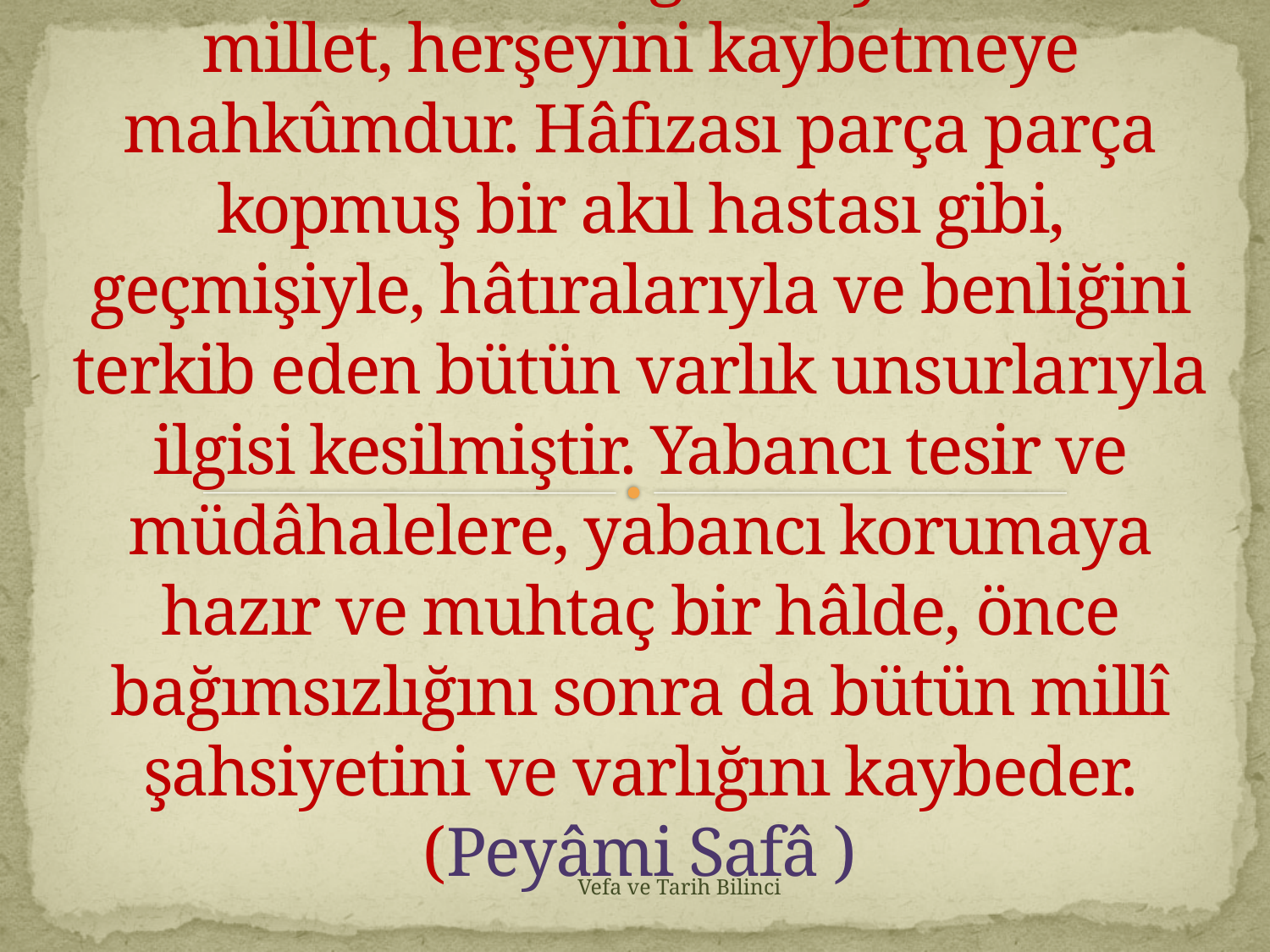

# Tarihinin sürekliliğini kaybeden bir millet, herşeyini kaybetmeye mahkûmdur. Hâfızası parça parça kopmuş bir akıl hastası gibi, geçmişiyle, hâtıralarıyla ve benliğini terkib eden bütün varlık unsurlarıyla ilgisi kesilmiştir. Yabancı tesir ve müdâhalelere, yabancı korumaya hazır ve muhtaç bir hâlde, önce bağımsızlığını sonra da bütün millî şahsiyetini ve varlığını kaybeder. (Peyâmi Safâ )

Vefa ve Tarih Bilinci